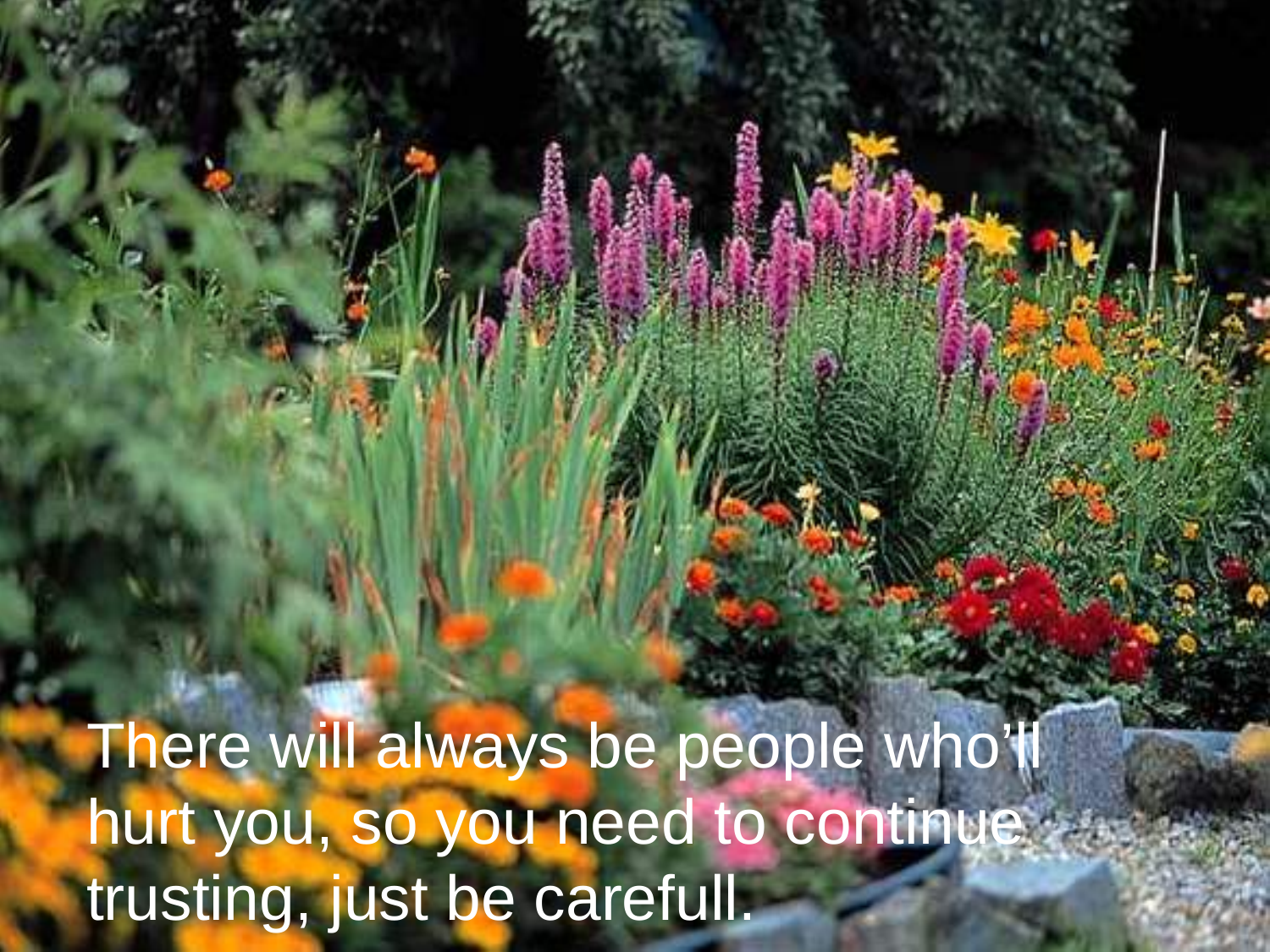

There will always be people who’ll hurt you, so you need to continue trusting, just be carefull.